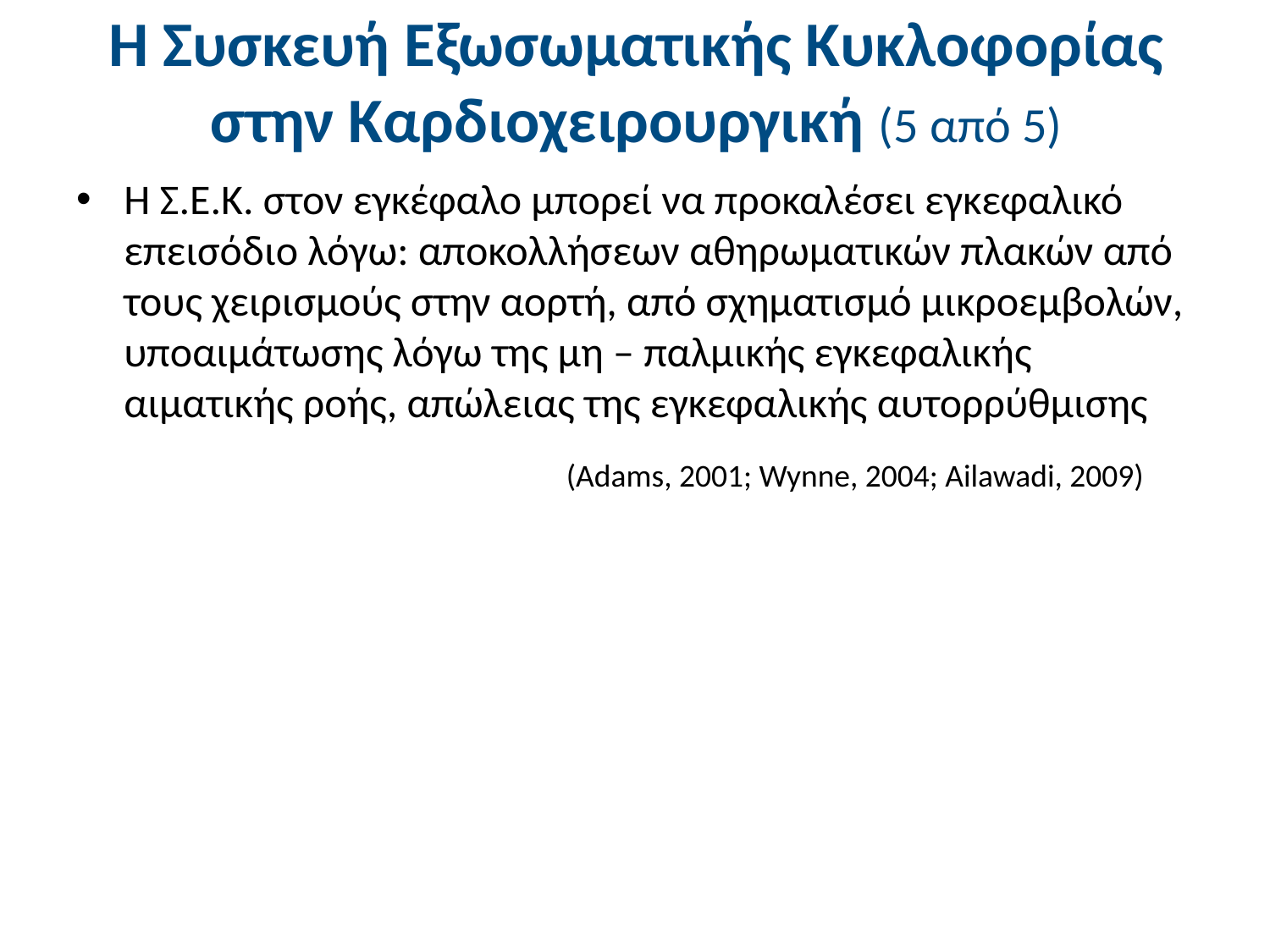

# Η Συσκευή Εξωσωματικής Κυκλοφορίας στην Καρδιοχειρουργική (5 από 5)
Η Σ.Ε.Κ. στον εγκέφαλο μπορεί να προκαλέσει εγκεφαλικό επεισόδιο λόγω: αποκολλήσεων αθηρωματικών πλακών από τους χειρισμούς στην αορτή, από σχηματισμό μικροεμβολών, υποαιμάτωσης λόγω της μη – παλμικής εγκεφαλικής αιματικής ροής, απώλειας της εγκεφαλικής αυτορρύθμισης
(Adams, 2001; Wynne, 2004; Ailawadi, 2009)